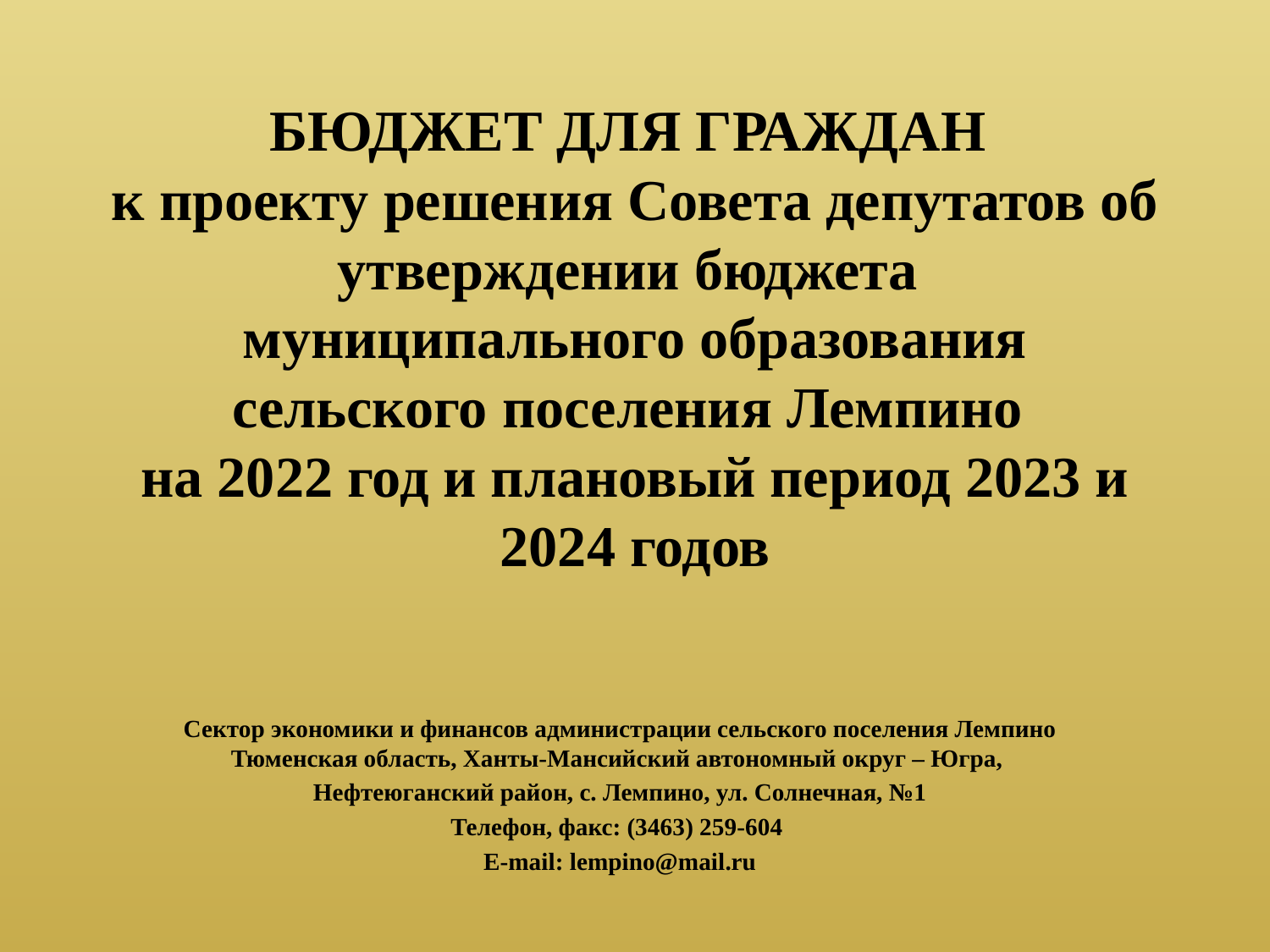

# БЮДЖЕТ ДЛЯ ГРАЖДАН к проекту решения Совета депутатов об утверждении бюджета муниципального образования сельского поселения Лемпино на 2022 год и плановый период 2023 и 2024 годов
Сектор экономики и финансов администрации сельского поселения Лемпино Тюменская область, Ханты-Мансийский автономный округ – Югра,
Нефтеюганский район, с. Лемпино, ул. Солнечная, №1
Телефон, факс: (3463) 259-604
E-mail: lempino@mail.ru